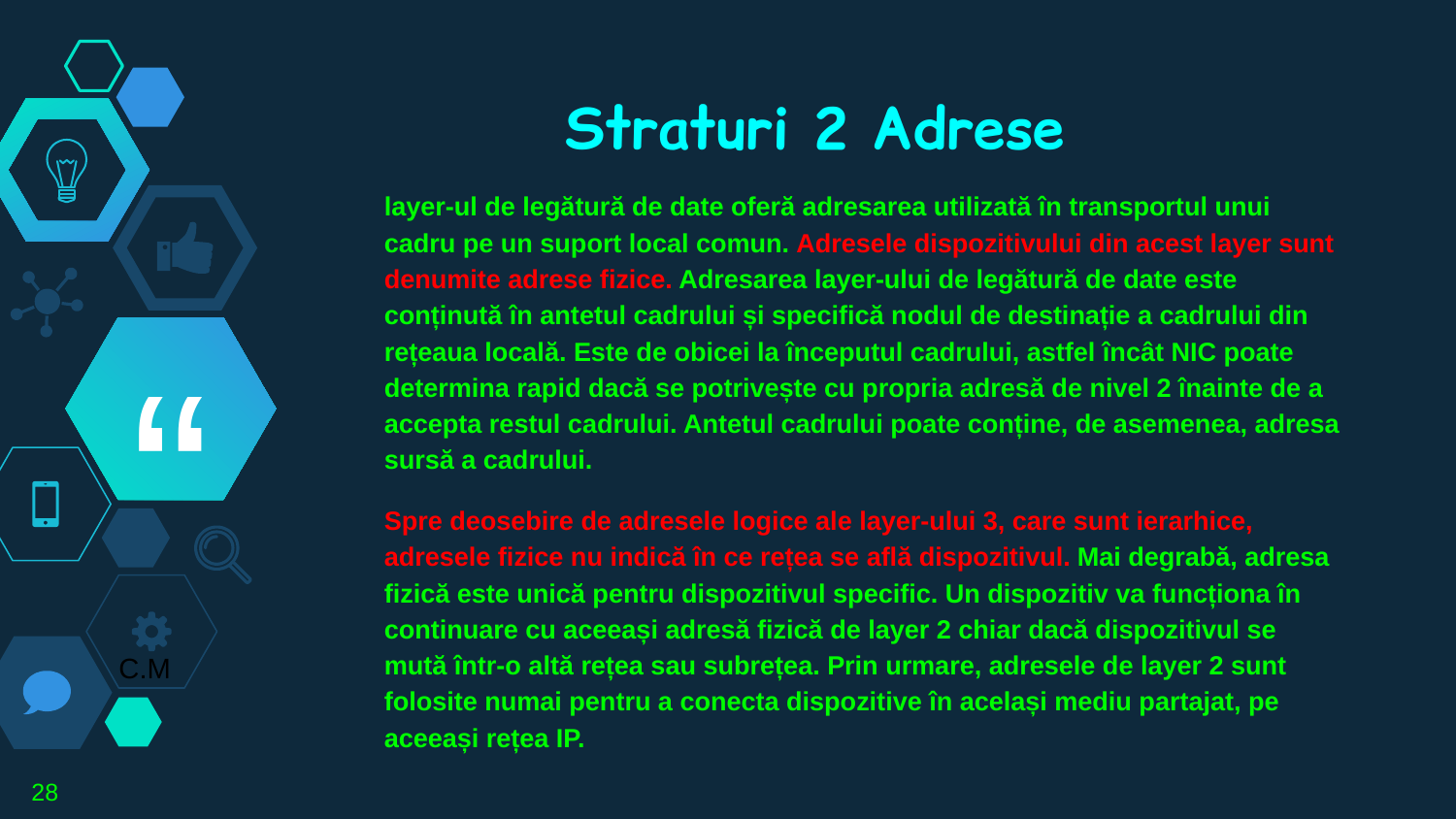

Straturi 2 Adrese
layer-ul de legătură de date oferă adresarea utilizată în transportul unui cadru pe un suport local comun. Adresele dispozitivului din acest layer sunt denumite adrese fizice. Adresarea layer-ului de legătură de date este conținută în antetul cadrului și specifică nodul de destinație a cadrului din rețeaua locală. Este de obicei la începutul cadrului, astfel încât NIC poate determina rapid dacă se potrivește cu propria adresă de nivel 2 înainte de a accepta restul cadrului. Antetul cadrului poate conține, de asemenea, adresa sursă a cadrului.
Spre deosebire de adresele logice ale layer-ului 3, care sunt ierarhice, adresele fizice nu indică în ce rețea se află dispozitivul. Mai degrabă, adresa fizică este unică pentru dispozitivul specific. Un dispozitiv va funcționa în continuare cu aceeași adresă fizică de layer 2 chiar dacă dispozitivul se mută într-o altă rețea sau subrețea. Prin urmare, adresele de layer 2 sunt folosite numai pentru a conecta dispozitive în același mediu partajat, pe aceeași rețea IP.
C.M
28